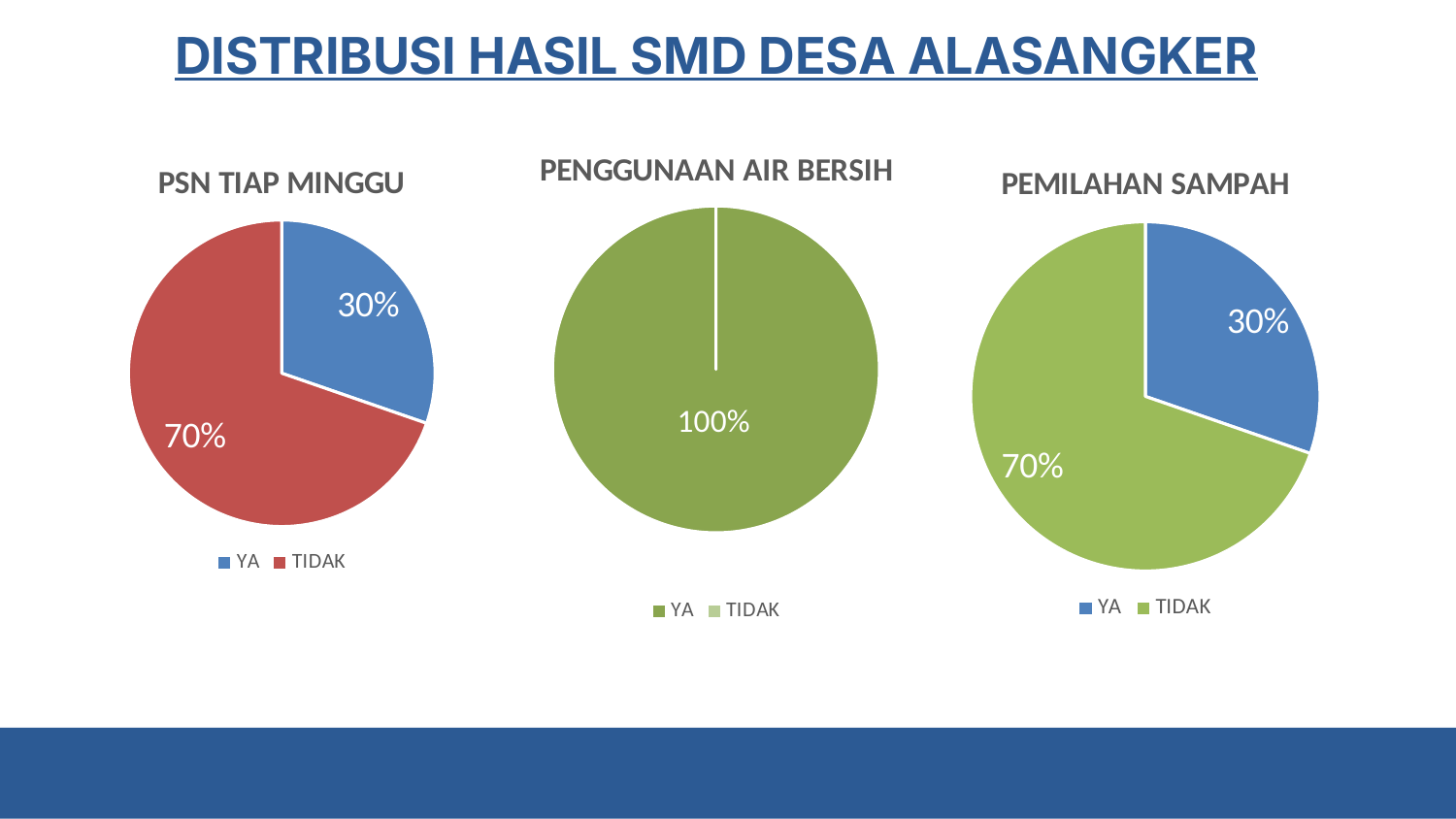

DISTRIBUSI HASIL SMD DESA ALASANGKER

### Chart: PENGGUNAAN AIR BERSIH

| Category |  |
|---|---|
| YA | 330.0 |
| TIDAK | 0.0 |

### Chart: PSN TIAP MINGGU

| Category |  |
|---|---|
| YA | 100.0 |
| TIDAK | 230.0 |

### Chart: PEMILAHAN SAMPAH

| Category |  |
|---|---|
| YA | 100.0 |
| TIDAK | 230.0 |